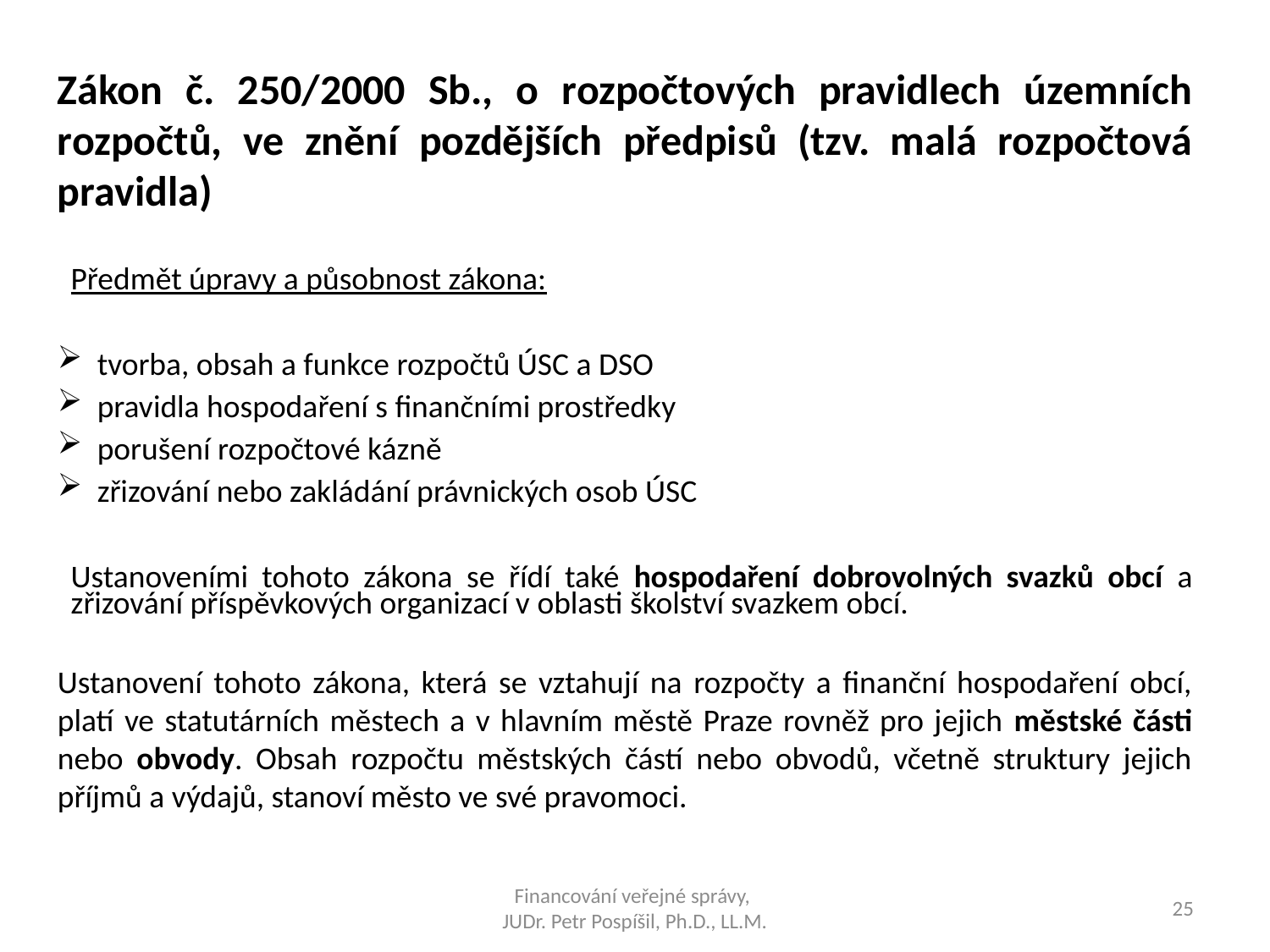

Zákon č. 250/2000 Sb., o rozpočtových pravidlech územních rozpočtů, ve znění pozdějších předpisů (tzv. malá rozpočtová pravidla)

Předmět úpravy a působnost zákona:

  tvorba, obsah a funkce rozpočtů ÚSC a DSO
  pravidla hospodaření s finančními prostředky
  porušení rozpočtové kázně
  zřizování nebo zakládání právnických osob ÚSC

Ustanoveními tohoto zákona se řídí také hospodaření dobrovolných svazků obcí a zřizování příspěvkových organizací v oblasti školství svazkem obcí.

Ustanovení tohoto zákona, která se vztahují na rozpočty a finanční hospodaření obcí, platí ve statutárních městech a v hlavním městě Praze rovněž pro jejich městské části nebo obvody. Obsah rozpočtu městských částí nebo obvodů, včetně struktury jejich příjmů a výdajů, stanoví město ve své pravomoci.
Financování veřejné správy,
JUDr. Petr Pospíšil, Ph.D., LL.M.
25